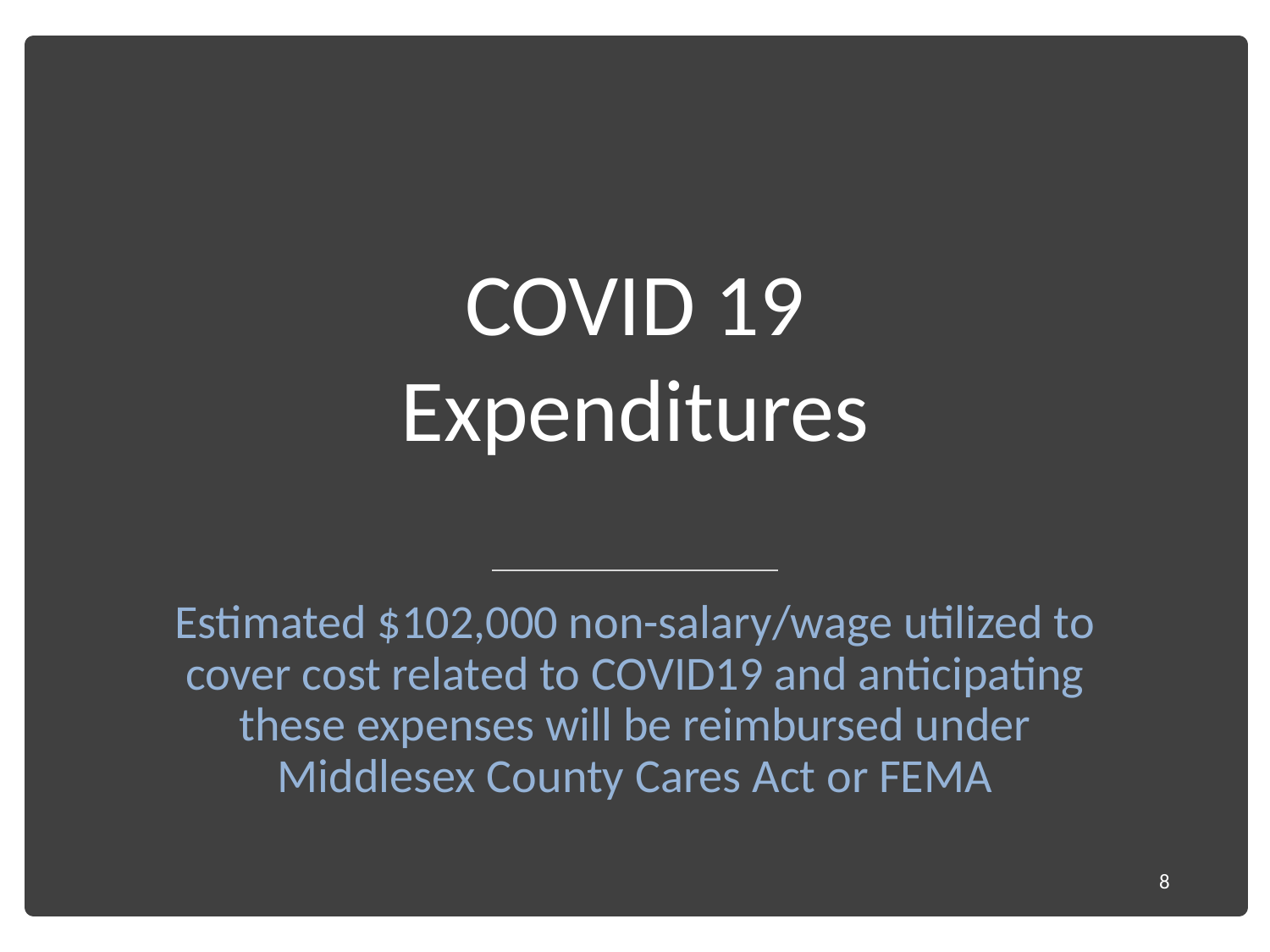

# COVID 19 Expenditures
Estimated $102,000 non-salary/wage utilized to cover cost related to COVID19 and anticipating these expenses will be reimbursed under Middlesex County Cares Act or FEMA

8